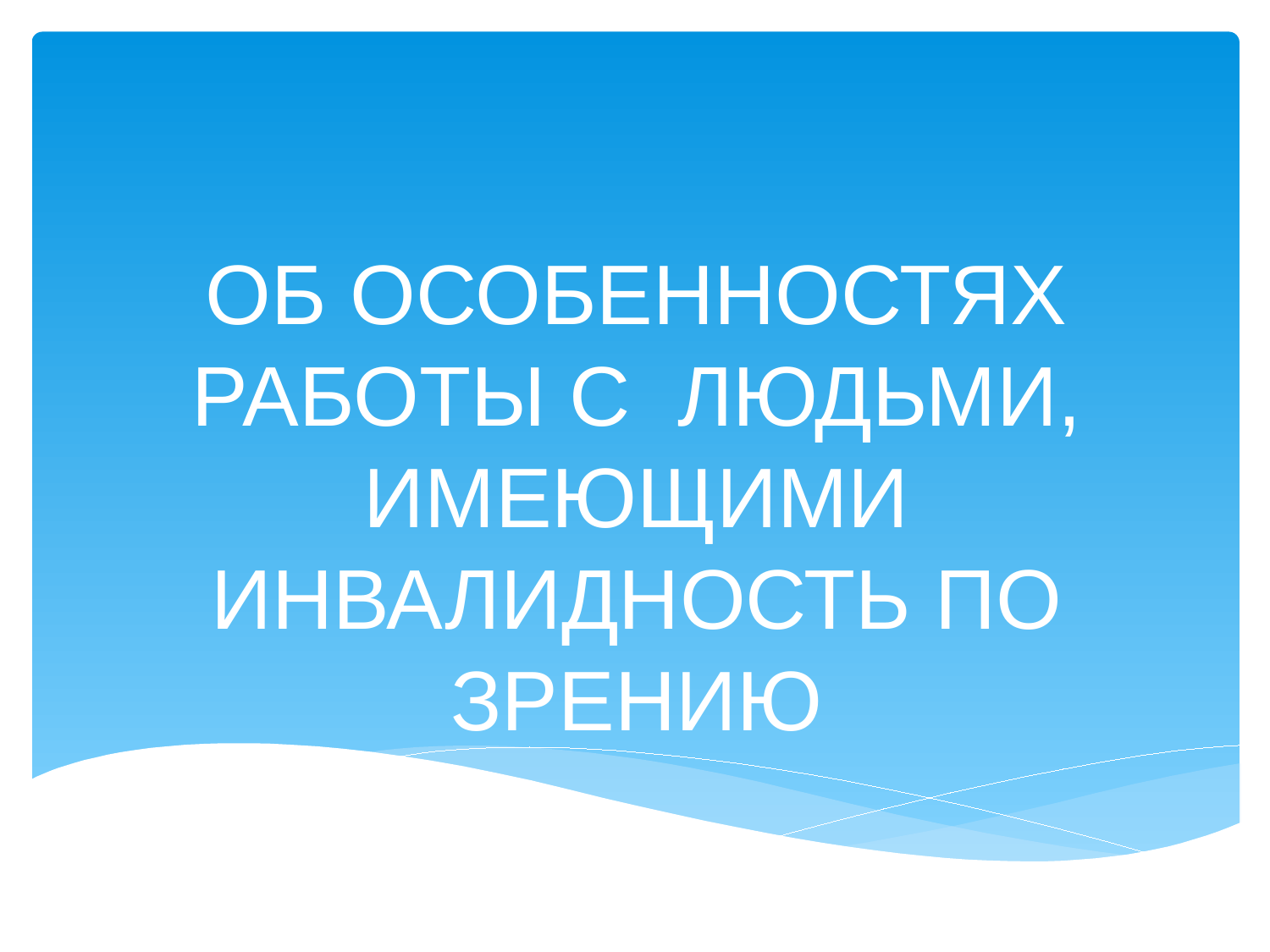

# ОБ ОСОБЕННОСТЯХ РАБОТЫ С  ЛЮДЬМИ, ИМЕЮЩИМИ ИНВАЛИДНОСТЬ ПО ЗРЕНИЮ